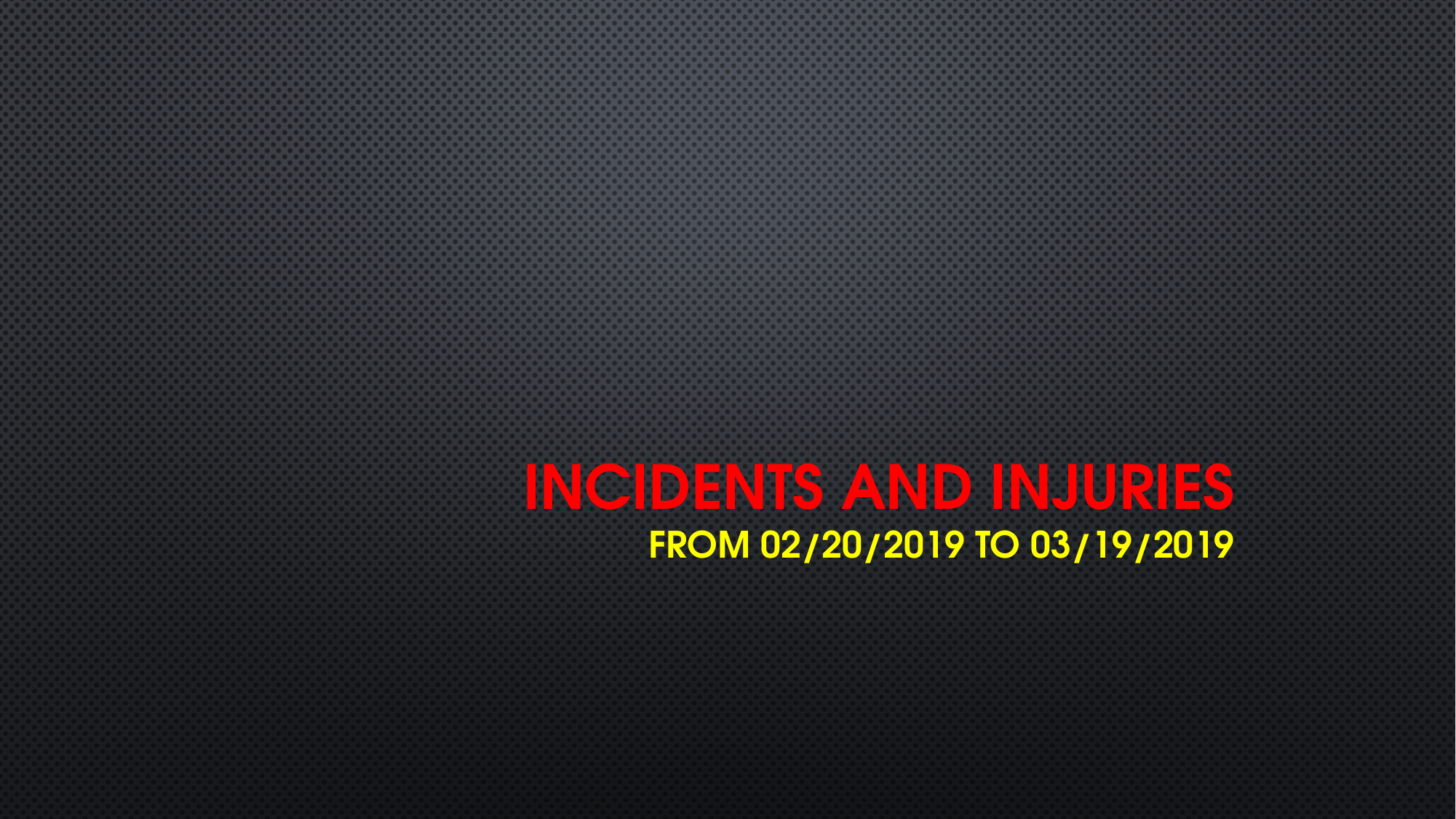

# Incidents and Injuries From 02/20/2019 to 03/19/2019